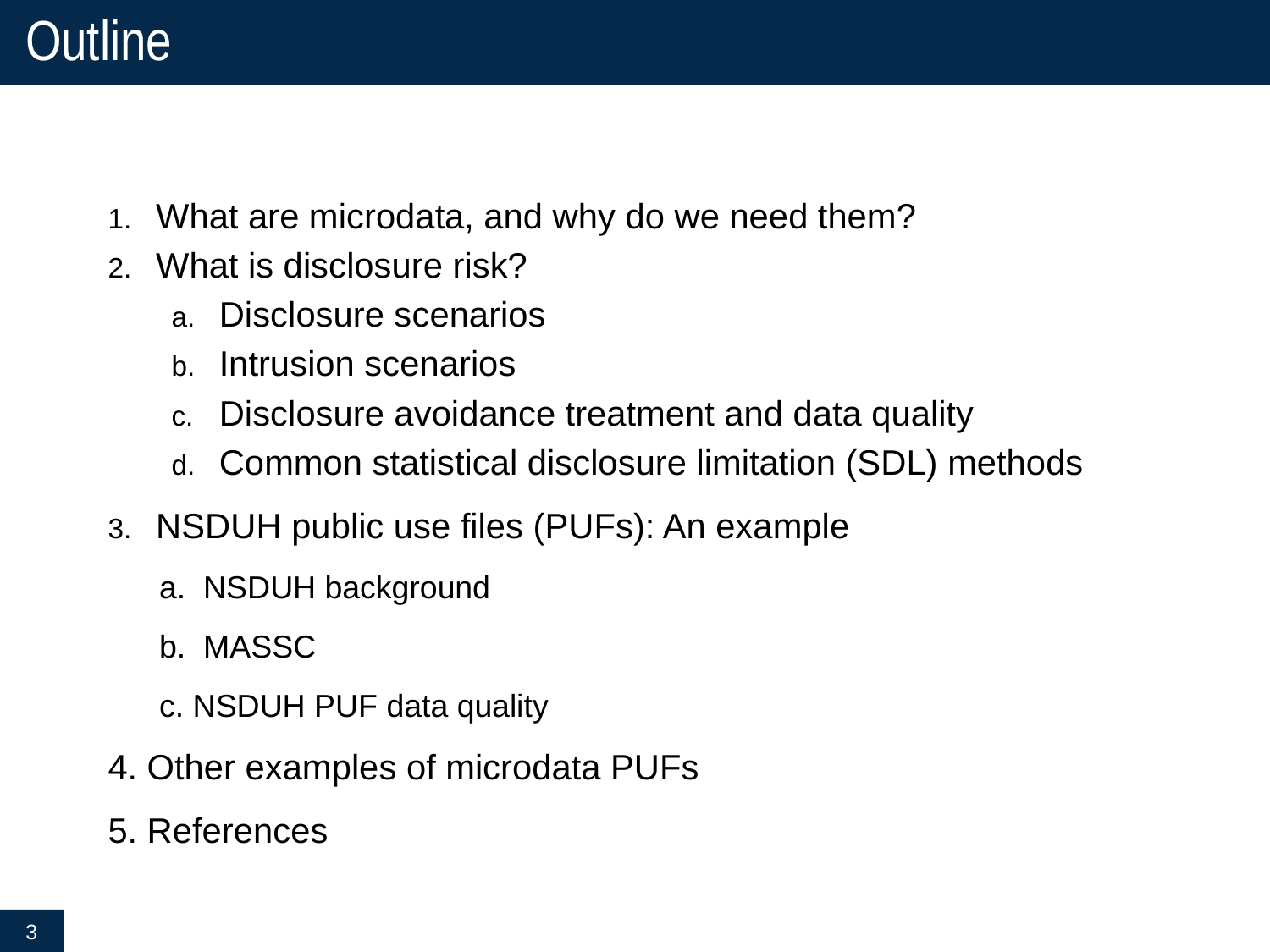

# Outline

What are microdata, and why do we need them?
What is disclosure risk?
Disclosure scenarios
Intrusion scenarios
Disclosure avoidance treatment and data quality
Common statistical disclosure limitation (SDL) methods
NSDUH public use files (PUFs): An example
  a.  NSDUH background
  b.  MASSC
  c. NSDUH PUF data quality
4. Other examples of microdata PUFs
5. References

3